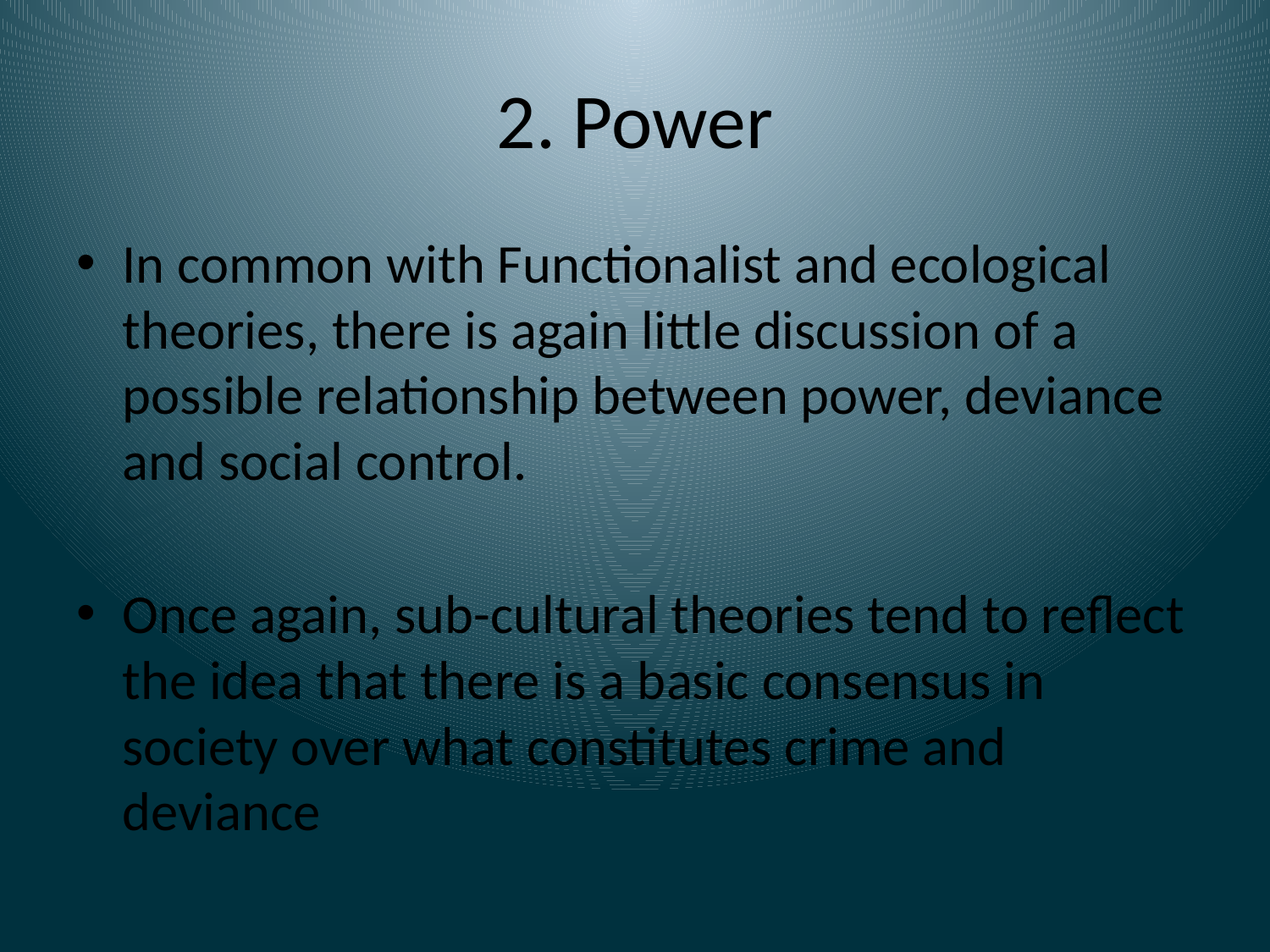

# 2. Power
In common with Functionalist and ecological theories, there is again little discussion of a possible relationship between power, deviance and social control.

Once again, sub-cultural theories tend to reflect the idea that there is a basic consensus in society over what constitutes crime and deviance